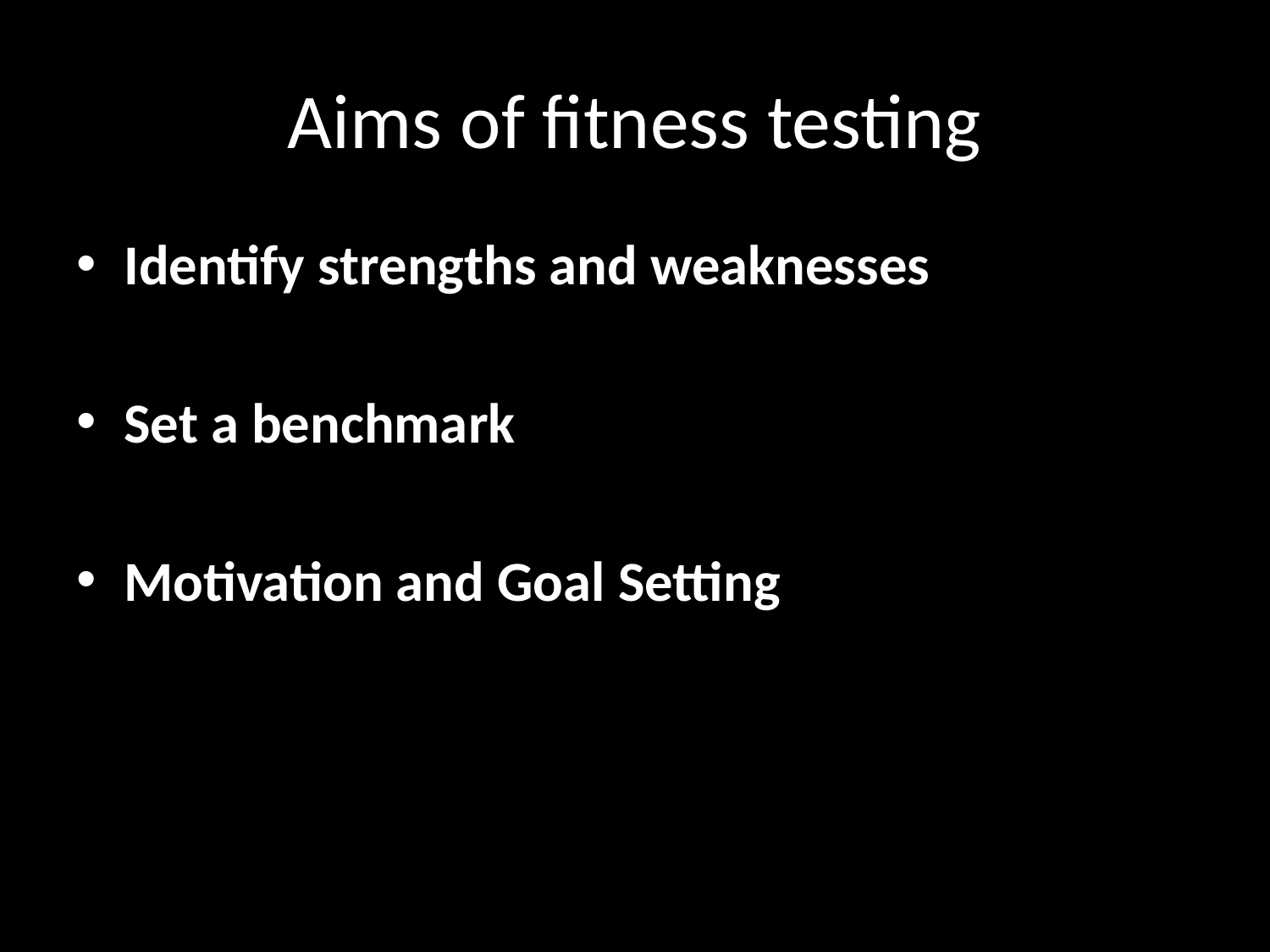

# Aims of fitness testing
Identify strengths and weaknesses

Set a benchmark

Motivation and Goal Setting